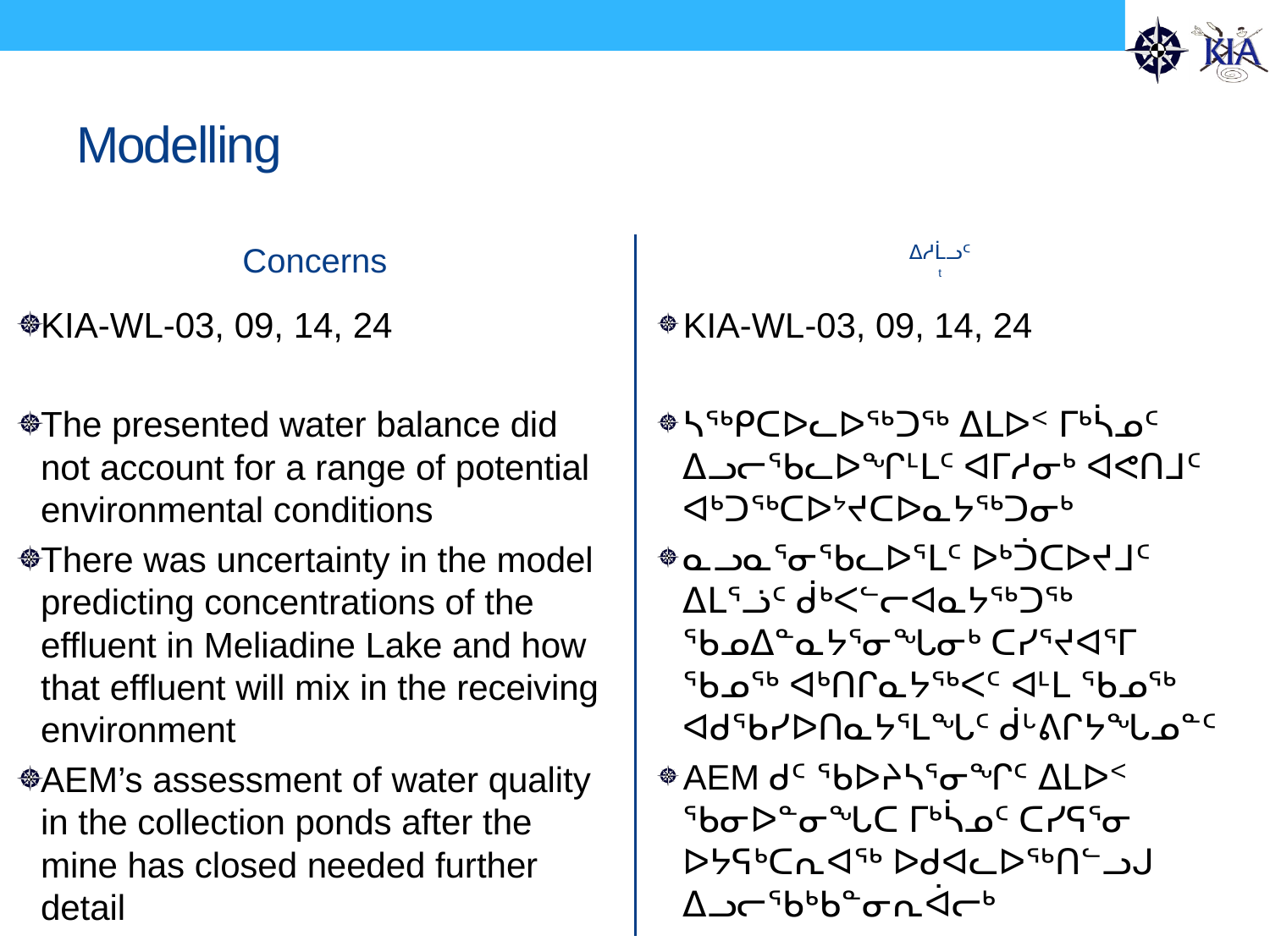

# Modelling
Concerns
ᐃᓱᒫᓗᑦ
t
KIA-WL-03, 09, 14, 24

The presented water balance did not account for a range of potential environmental conditions
There was uncertainty in the model predicting concentrations of the effluent in Meliadine Lake and how that effluent will mix in the receiving environment
AEM’s assessment of water quality in the collection ponds after the mine has closed needed further detail
KIA-WL-03, 09, 14, 24

ᓴᖅᑭᑕᐅᓚᐅᖅᑐᖅ ᐃᒪᐅᑉ ᒥᒃᓵᓄᑦ ᐃᓗᓕᖃᓚᐅᖏᒻᒪᑦ ᐊᒥᓱᓂᒃ ᐊᕙᑎᒧᑦ ᐊᒃᑐᖅᑕᐅᔾᔪᑕᐅᓇᔭᖅᑐᓂᒃ
ᓇᓗᓇᕐᓂᖃᓚᐅᕐᒪᑦ ᐅᒃᑑᑕᐅᔪᒧᑦ ᐃᒪᕐᓘᑦ ᑰᒃᐸᓪᓕᐊᓇᔭᖅᑐᖅ ᖃᓄᐃᓐᓇᔭᕐᓂᖓᓂᒃ ᑕᓯᕐᔪᐊᕐᒥ ᖃᓄᖅ ᐊᒃᑎᒋᓇᔭᖅᐸᑦ ᐊᒻᒪ ᖃᓄᖅ ᐊᑯᖃᓯᐅᑎᓇᔭᕐᒪᖓᑦ ᑰᒡᕕᒋᔭᖓᓄᓐᑦ
AEM ᑯᑦ ᖃᐅᔨᓴᕐᓂᖏᑦ ᐃᒪᐅᑉ ᖃᓂᐅᓐᓂᖓᑕ ᒥᒃᓵᓄᑦ ᑕᓯᕋᕐᓂ ᐅᔭᕋᒃᑕᕆᐊᖅ ᐅᑯᐊᓚᐅᖅᑎᓪᓗᒍ ᐃᓗᓕᖃᒃᑲᓐᓂᕆᐋᓕᒃ